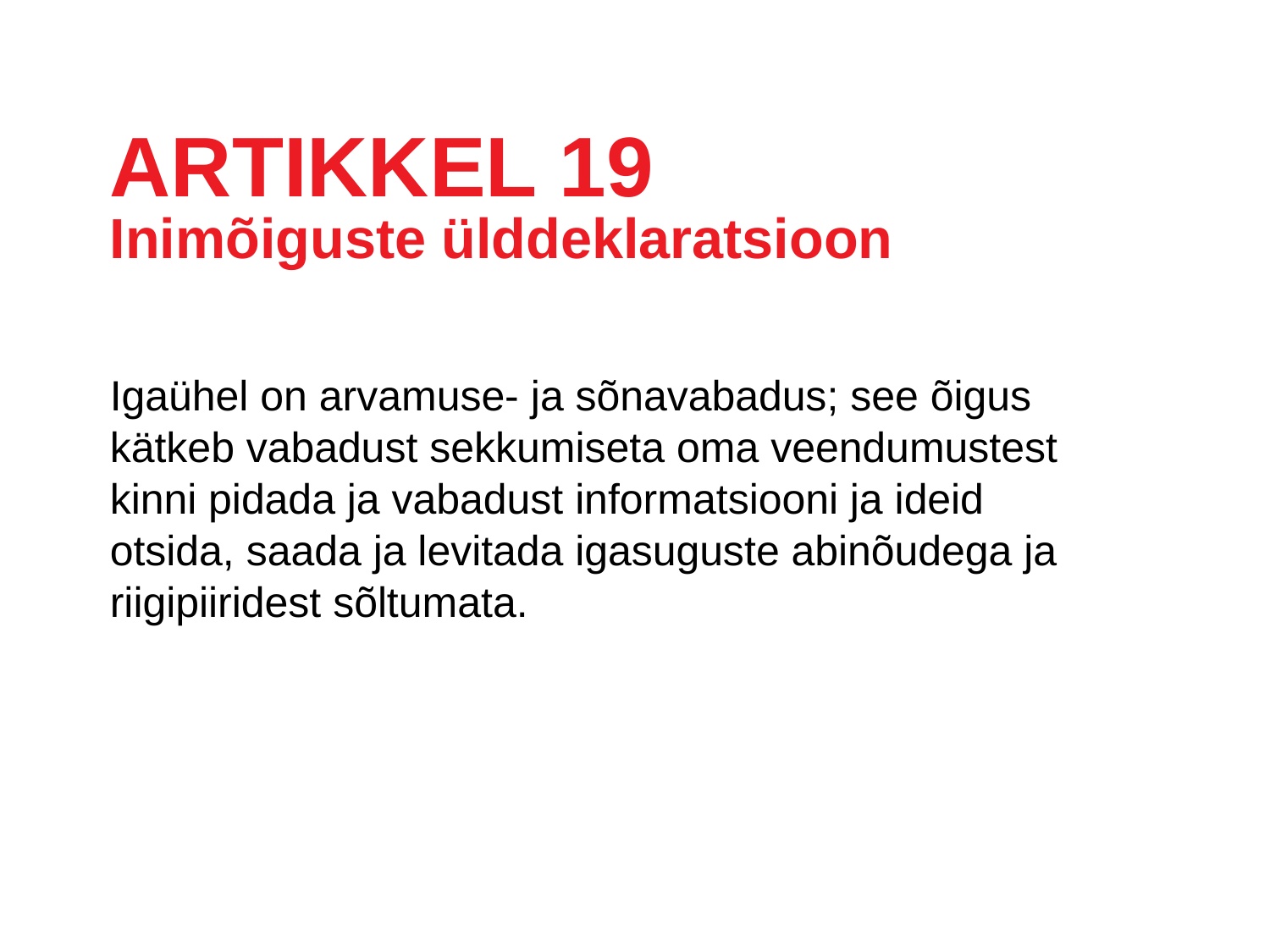

ARTIKKEL 19
Inimõiguste ülddeklaratsioon

Igaühel on arvamuse- ja sõnavabadus; see õigus kätkeb vabadust sekkumiseta oma veendumustest kinni pidada ja vabadust informatsiooni ja ideid otsida, saada ja levitada igasuguste abinõudega ja riigipiiridest sõltumata.